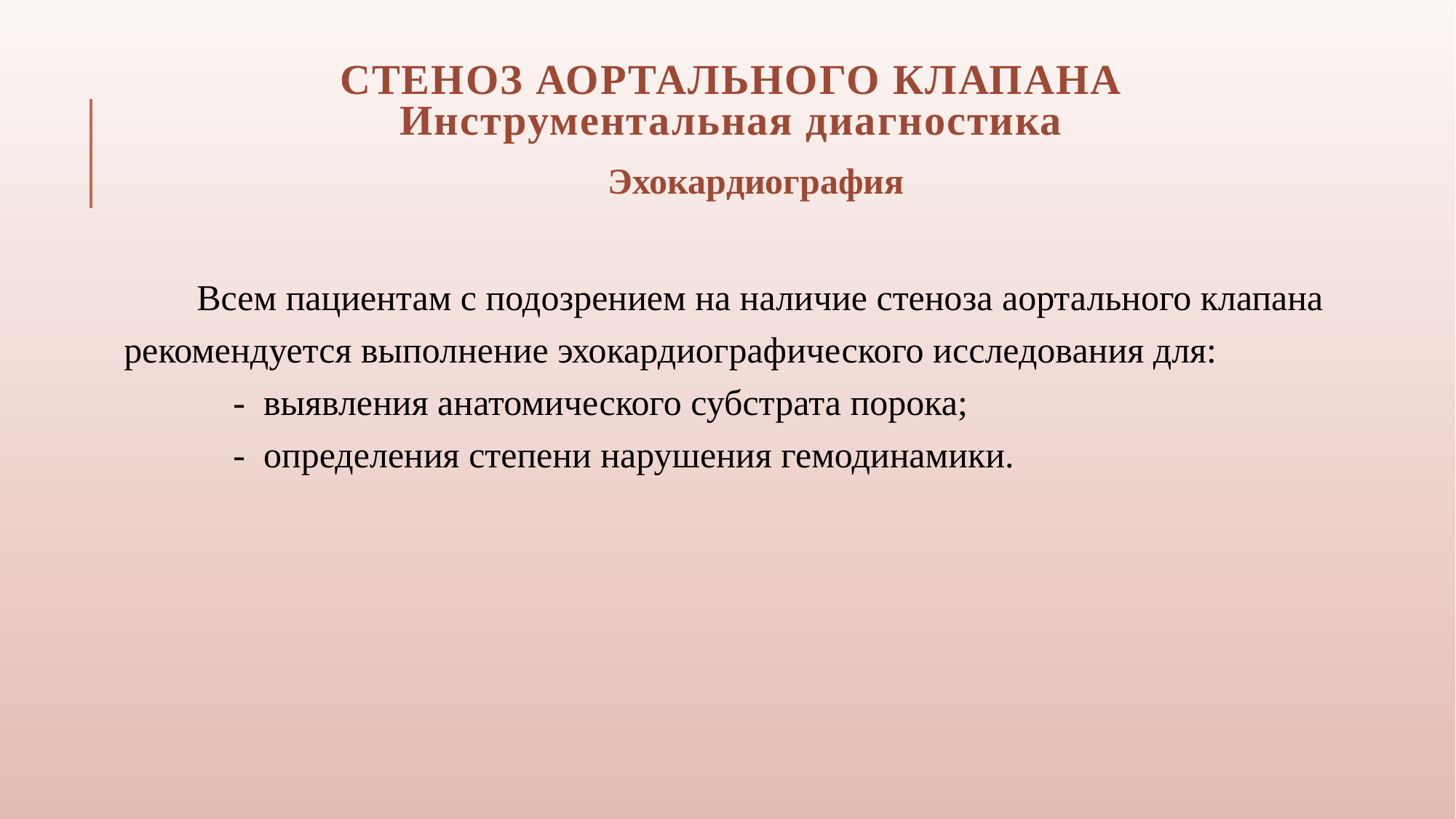

# Стеноз аортального клапана Инструментальная диагностика
Эхокардиография

        Всем пациентам с подозрением на наличие стеноза аортального клапана рекомендуется выполнение эхокардиографического исследования для:
            -  выявления анатомического субстрата порока;
            -  определения степени нарушения гемодинамики.